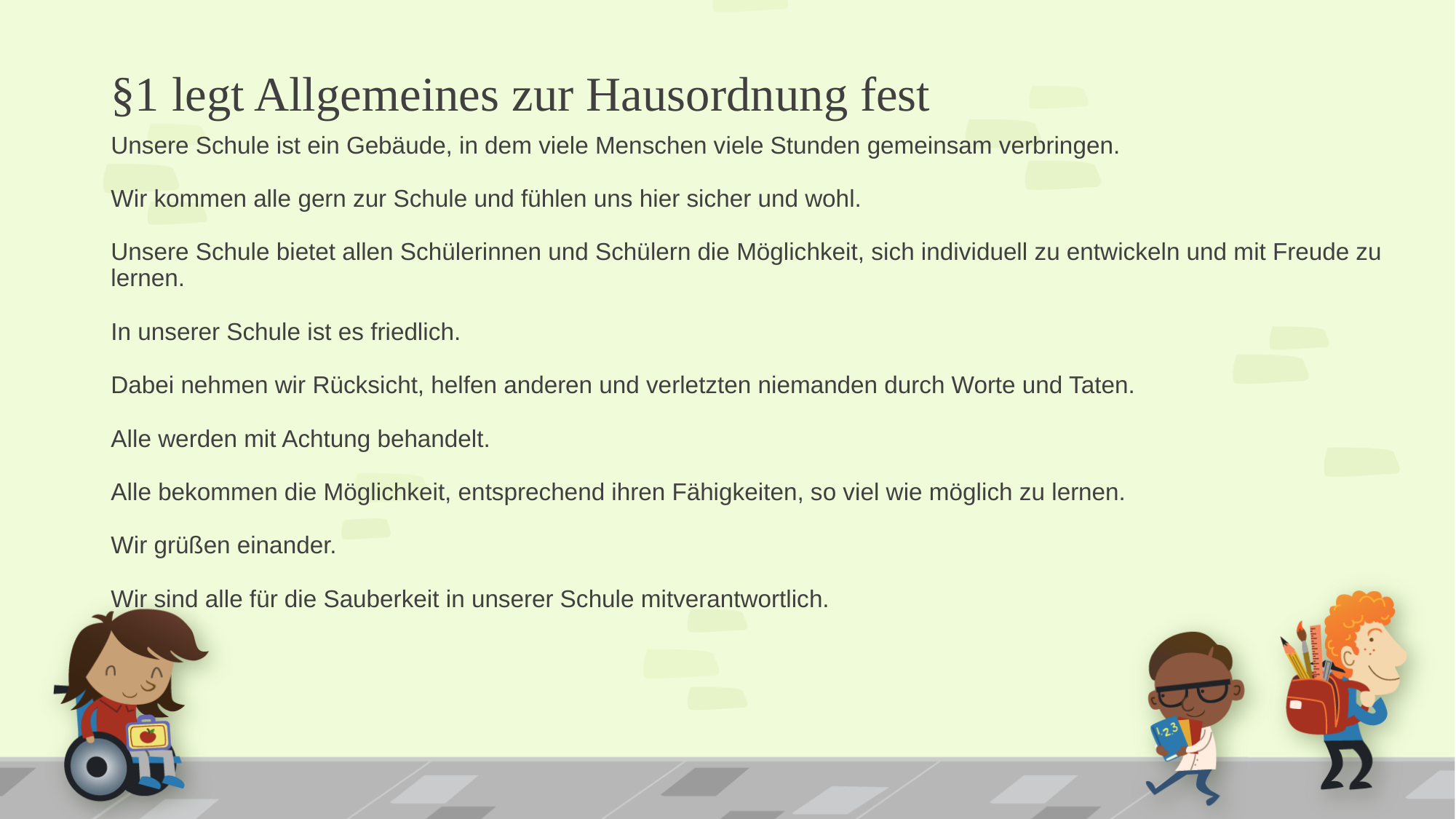

# §1 legt Allgemeines zur Hausordnung fest
Unsere Schule ist ein Gebäude, in dem viele Menschen viele Stunden gemeinsam verbringen.
Wir kommen alle gern zur Schule und fühlen uns hier sicher und wohl.
Unsere Schule bietet allen Schülerinnen und Schülern die Möglichkeit, sich individuell zu entwickeln und mit Freude zu lernen.
In unserer Schule ist es friedlich.
Dabei nehmen wir Rücksicht, helfen anderen und verletzten niemanden durch Worte und Taten.
Alle werden mit Achtung behandelt.
Alle bekommen die Möglichkeit, entsprechend ihren Fähigkeiten, so viel wie möglich zu lernen.
Wir grüßen einander.
Wir sind alle für die Sauberkeit in unserer Schule mitverantwortlich.